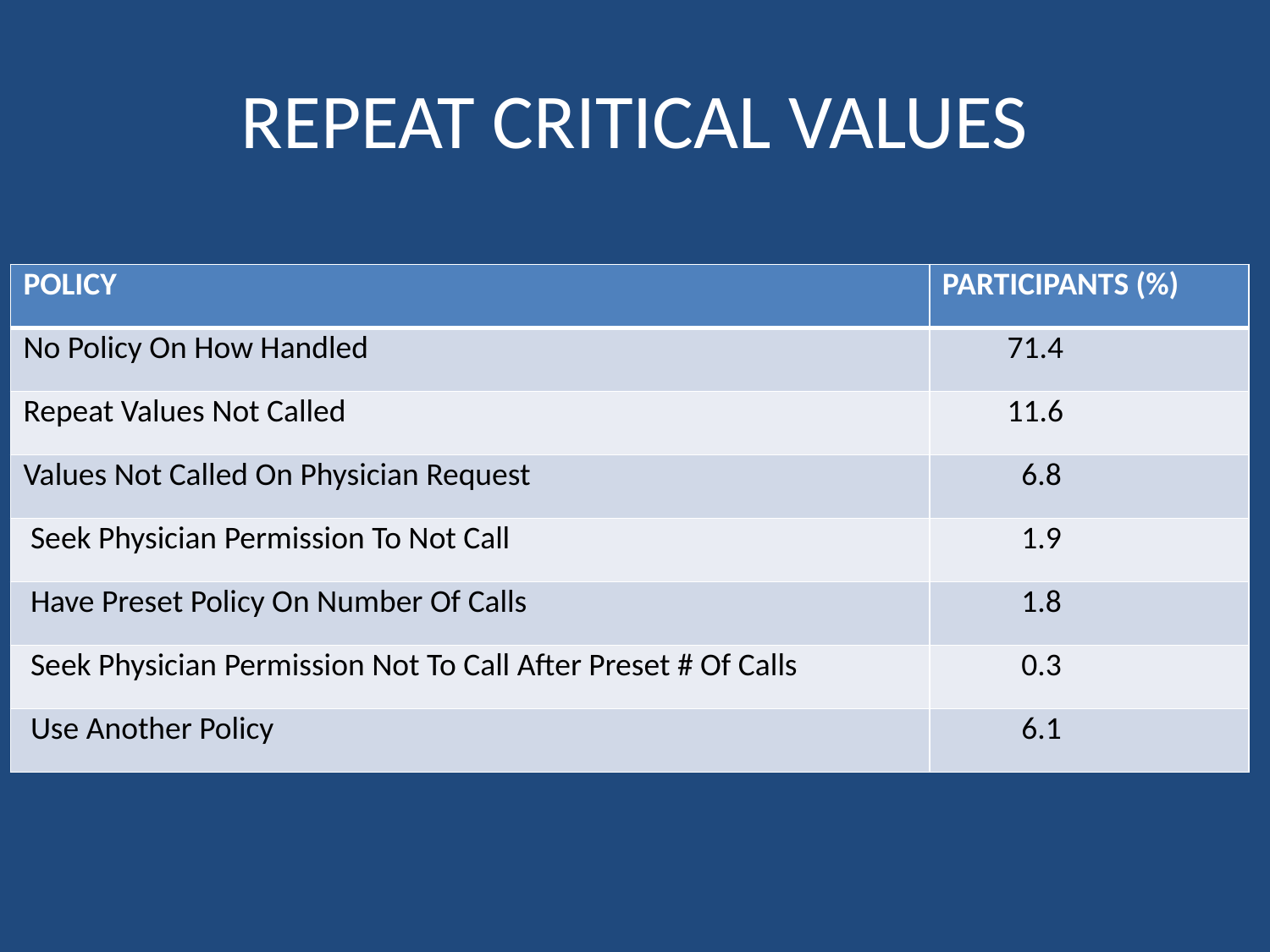

# REPEAT CRITICAL VALUES
| POLICY | PARTICIPANTS (%) |
| --- | --- |
| No Policy On How Handled | 71.4 |
| Repeat Values Not Called | 11.6 |
| Values Not Called On Physician Request | 6.8 |
| Seek Physician Permission To Not Call | 1.9 |
| Have Preset Policy On Number Of Calls | 1.8 |
| Seek Physician Permission Not To Call After Preset # Of Calls | 0.3 |
| Use Another Policy | 6.1 |